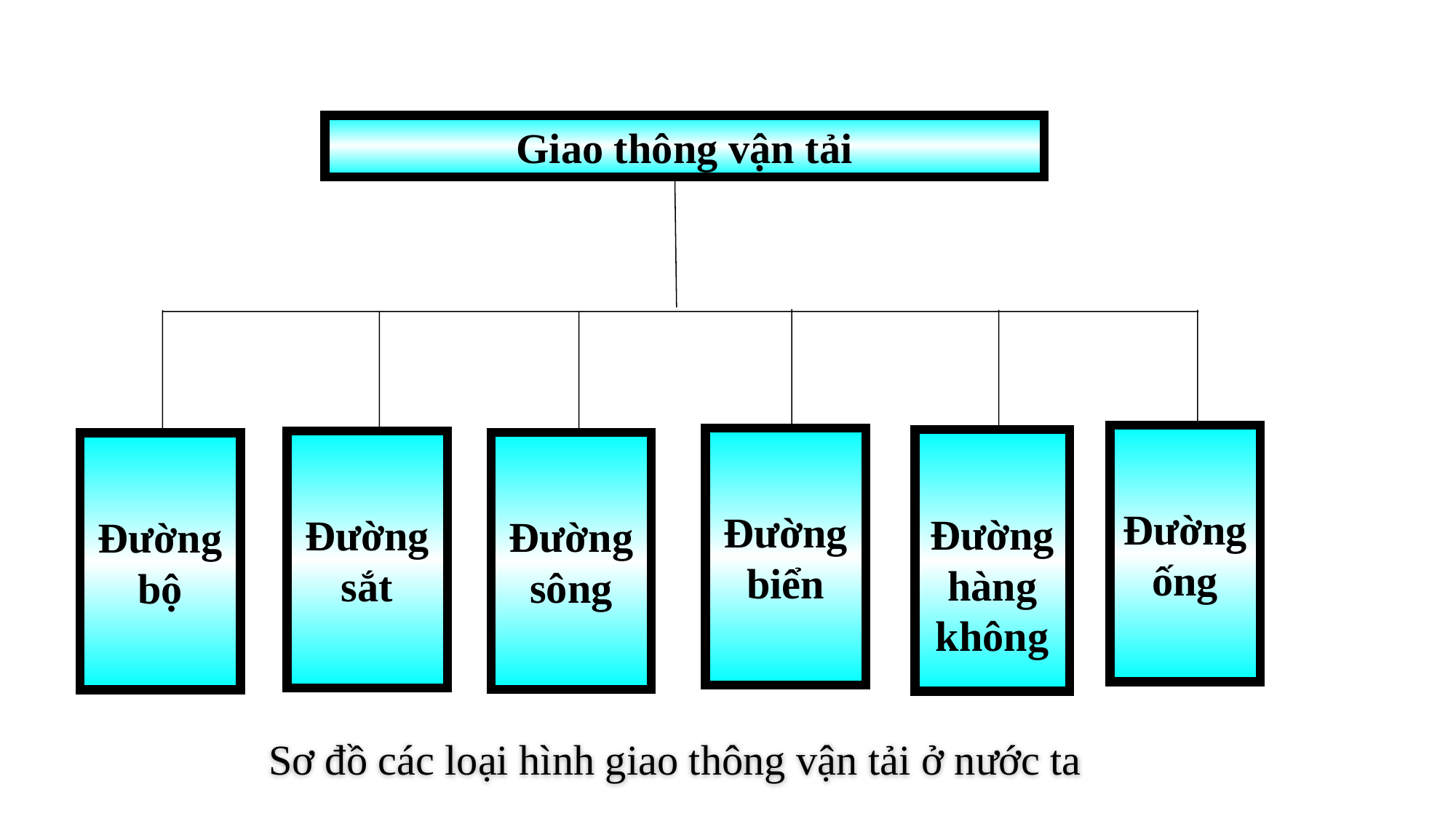

Giao thông vận tải

Đường ống

Đường biển

Đường hàng không

Đường sắt

Đường sông

Đường bộ

Sơ đồ các loại hình giao thông vận tải ở nước ta